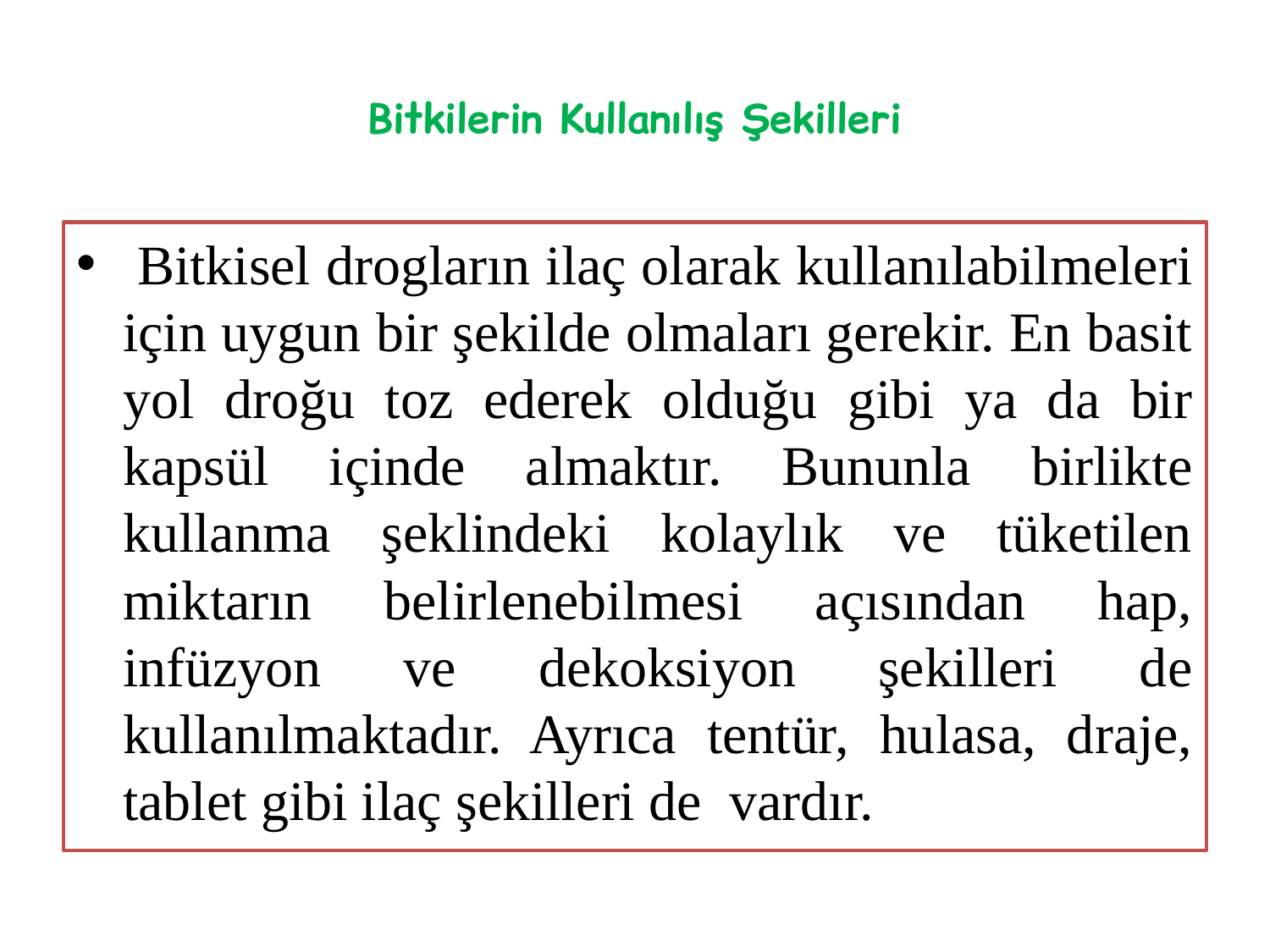

# Bitkilerin Kullanılış Şekilleri
 Bitkisel drogların ilaç olarak kullanılabilmeleri için uygun bir şekilde olmaları gerekir. En basit yol droğu toz ederek olduğu gibi ya da bir kapsül içinde almaktır. Bununla birlikte kullanma şeklindeki kolaylık ve tüketilen miktarın belirlenebilmesi açısından hap, infüzyon ve dekoksiyon şekilleri de kullanılmaktadır. Ayrıca tentür, hulasa, draje, tablet gibi ilaç şekilleri de  vardır.